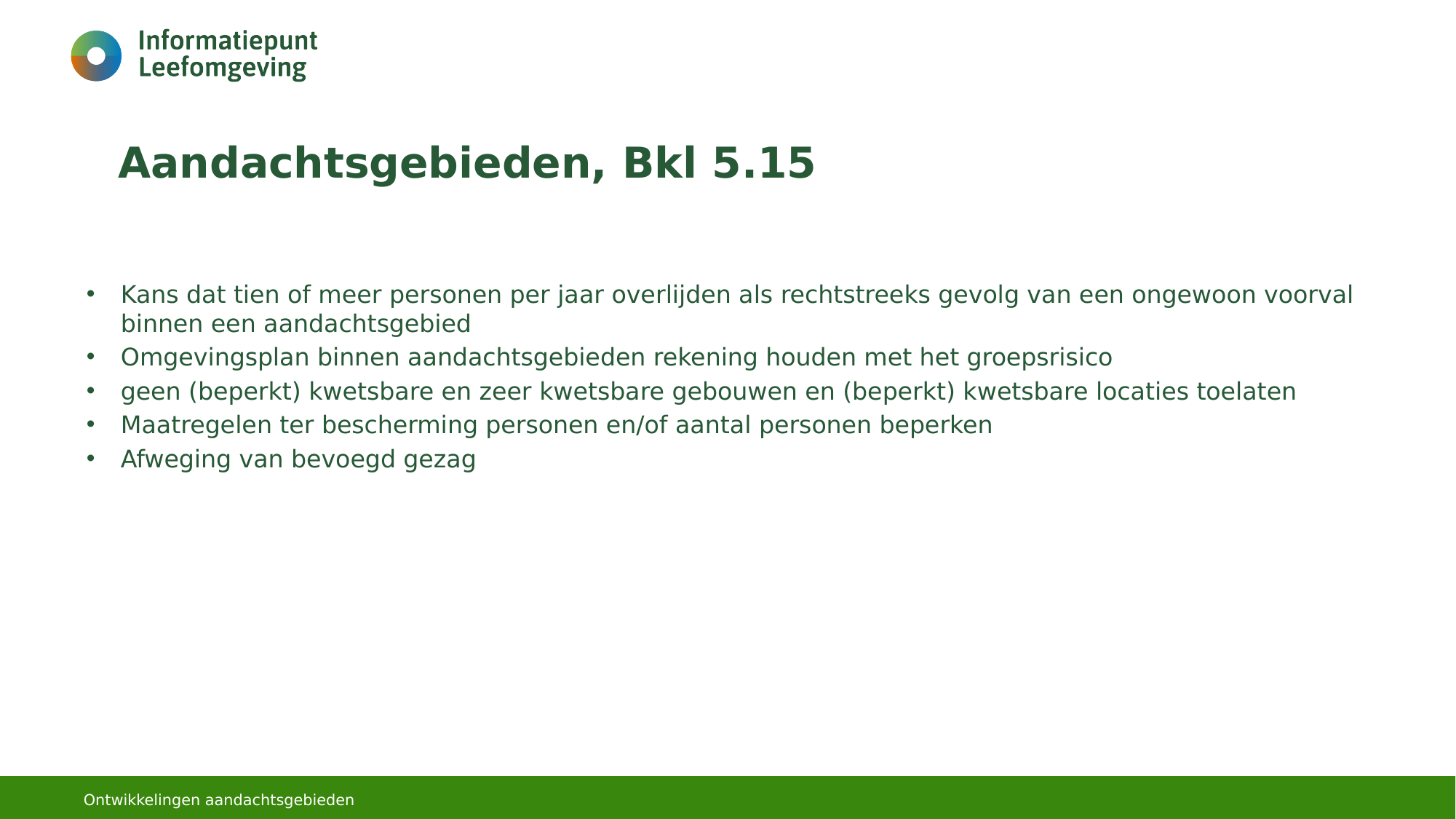

# Aandachtsgebieden, Bkl 5.15
Kans dat tien of meer personen per jaar overlijden als rechtstreeks gevolg van een ongewoon voorval binnen een aandachtsgebied
Omgevingsplan binnen aandachtsgebieden rekening houden met het groepsrisico
geen (beperkt) kwetsbare en zeer kwetsbare gebouwen en (beperkt) kwetsbare locaties toelaten
Maatregelen ter bescherming personen en/of aantal personen beperken
Afweging van bevoegd gezag

Ontwikkelingen aandachtsgebieden